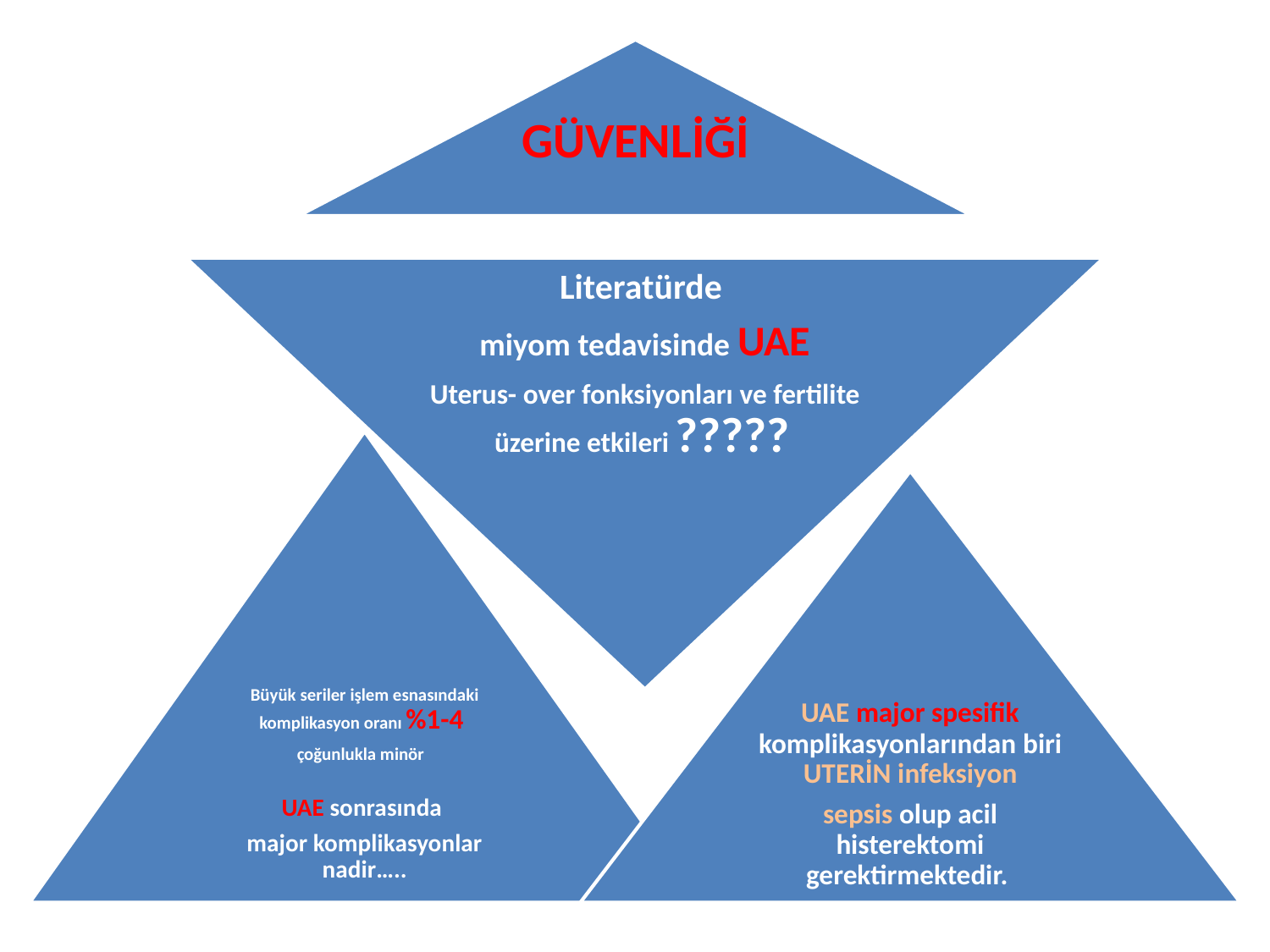

GÜVENLİĞİ
Büyük seriler işlem esnasındaki komplikasyon oranı %1-4
çoğunlukla minör

UAE sonrasında
major komplikasyonlar nadir…..
Literatürde
miyom tedavisinde UAE
Uterus- over fonksiyonları ve fertilite üzerine etkileri ?????
UAE major spesifik komplikasyonlarından biri UTERİN infeksiyon
sepsis olup acil histerektomi gerektirmektedir.